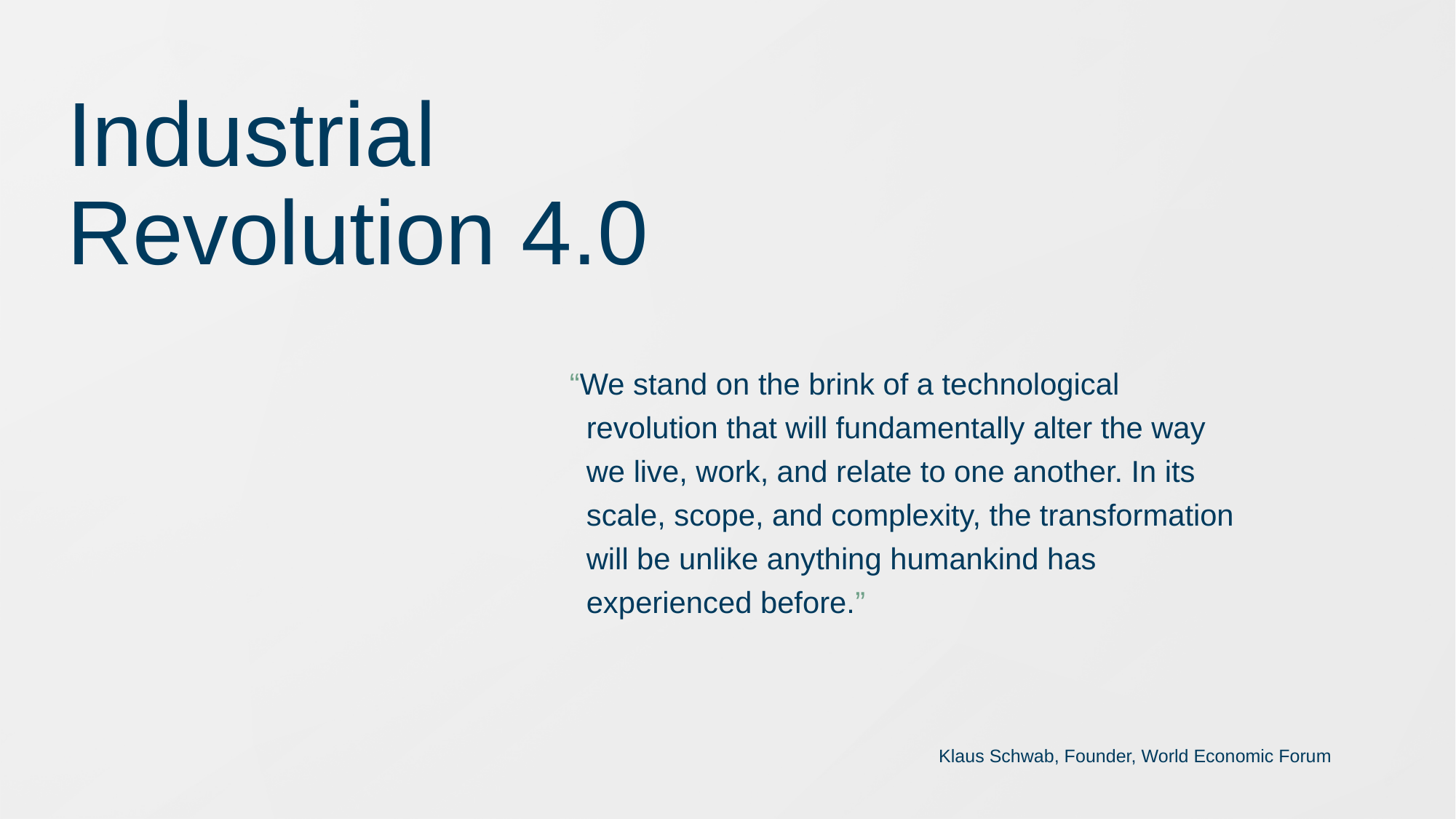

Industrial Revolution 4.0
“We stand on the brink of a technological
  revolution that will fundamentally alter the way
  we live, work, and relate to one another. In its
  scale, scope, and complexity, the transformation
  will be unlike anything humankind has
  experienced before.”
Klaus Schwab, Founder, World Economic Forum